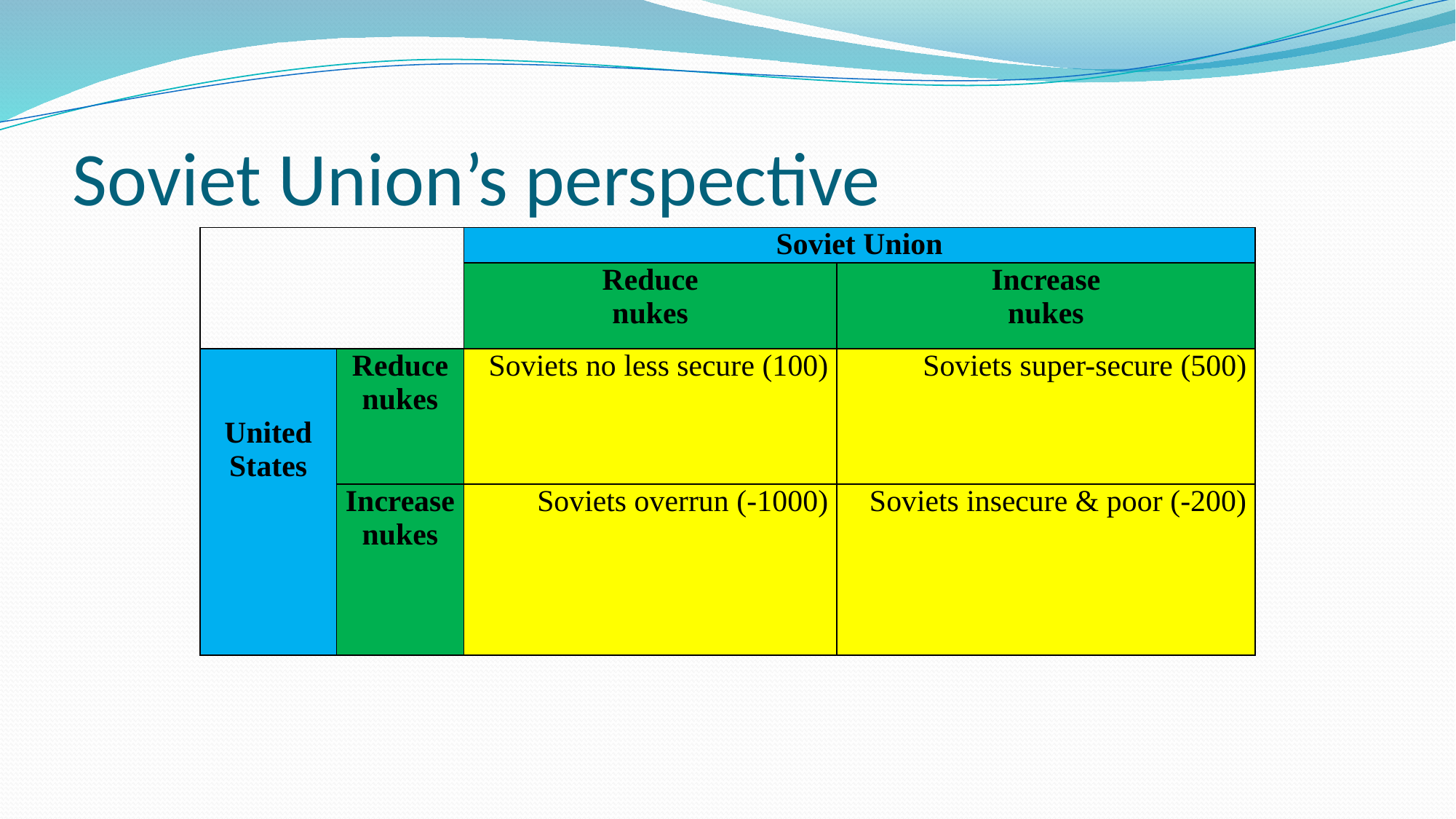

# Soviet Union’s perspective
|  |  | Soviet Union |  |
| --- | --- | --- | --- |
|  |  | Reduce nukes | Increase nukes |
| United States | Reduce nukes | Soviets no less secure (100) | Soviets super-secure (500) |
|  | Increase nukes | Soviets overrun (-1000) | Soviets insecure & poor (-200) |